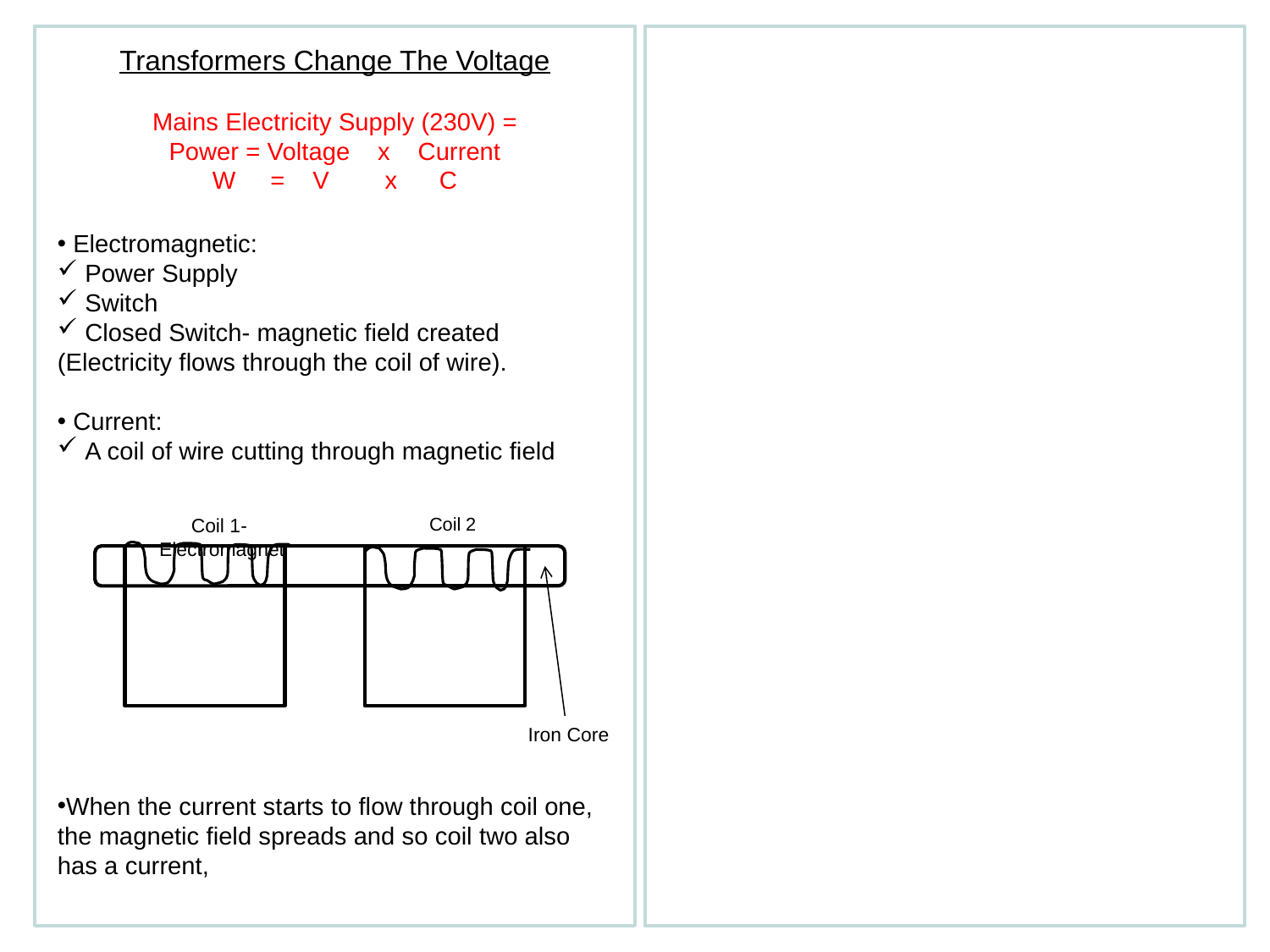

Transformers Change The Voltage

Mains Electricity Supply (230V) =
Power = Voltage    x    Current
W     =    V        x      C

 Electromagnetic:
 Power Supply
 Switch
 Closed Switch- magnetic field created (Electricity flows through the coil of wire).

 Current:
 A coil of wire cutting through magnetic field

When the current starts to flow through coil one, the magnetic field spreads and so coil two also has a current,

Coil 2
Coil 1-
Electromagnet

Iron Core